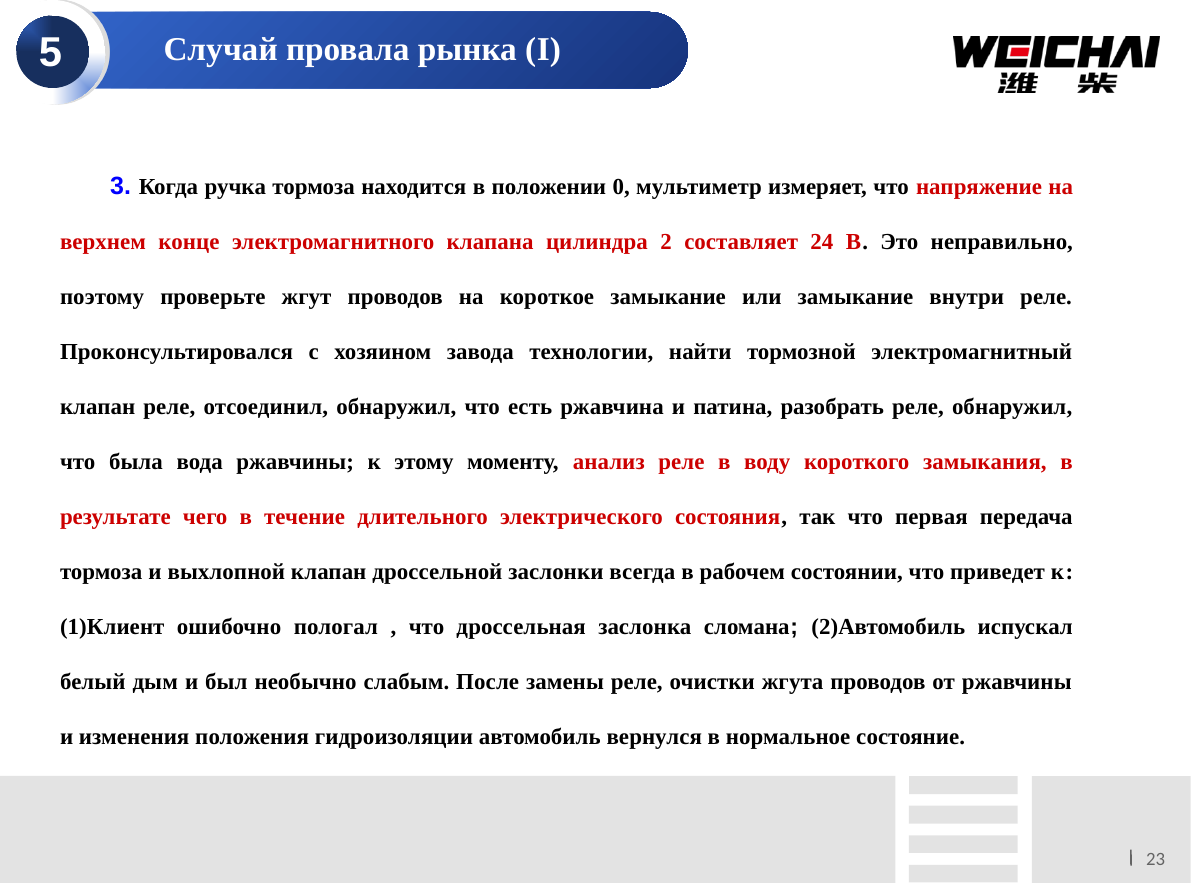

5
Случай провала рынка (I)

       3. Когда ручка тормоза находится в положении 0, мультиметр измеряет, что напряжение на верхнем конце электромагнитного клапана цилиндра 2 составляет 24 В. Это неправильно, поэтому проверьте жгут проводов на короткое замыкание или замыкание внутри реле. Проконсультировался с хозяином завода технологии, найти тормозной электромагнитный клапан реле, отсоединил, обнаружил, что есть ржавчина и патина, разобрать реле, обнаружил, что была вода ржавчины; к этому моменту, анализ реле в воду короткого замыкания, в результате чего в течение длительного электрического состояния, так что первая передача тормоза и выхлопной клапан дроссельной заслонки всегда в рабочем состоянии, что приведет к: (1)Клиент ошибочно пологал , что дроссельная заслонка сломана; (2)Автомобиль испускал белый дым и был необычно слабым. После замены реле, очистки жгута проводов от ржавчины и изменения положения гидроизоляции автомобиль вернулся в нормальное состояние.